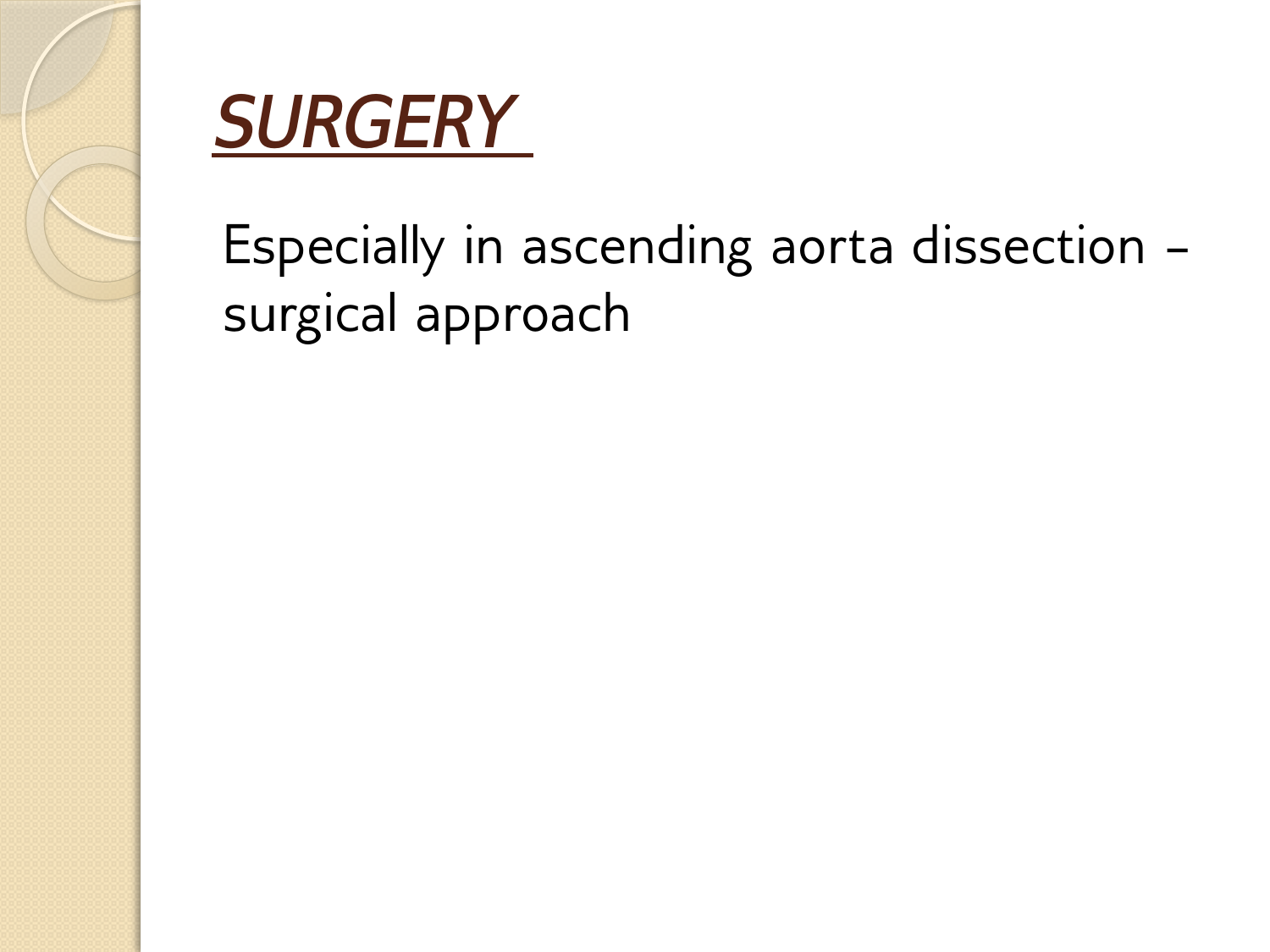

# SURGERY
Especially in ascending aorta dissection – surgical approach